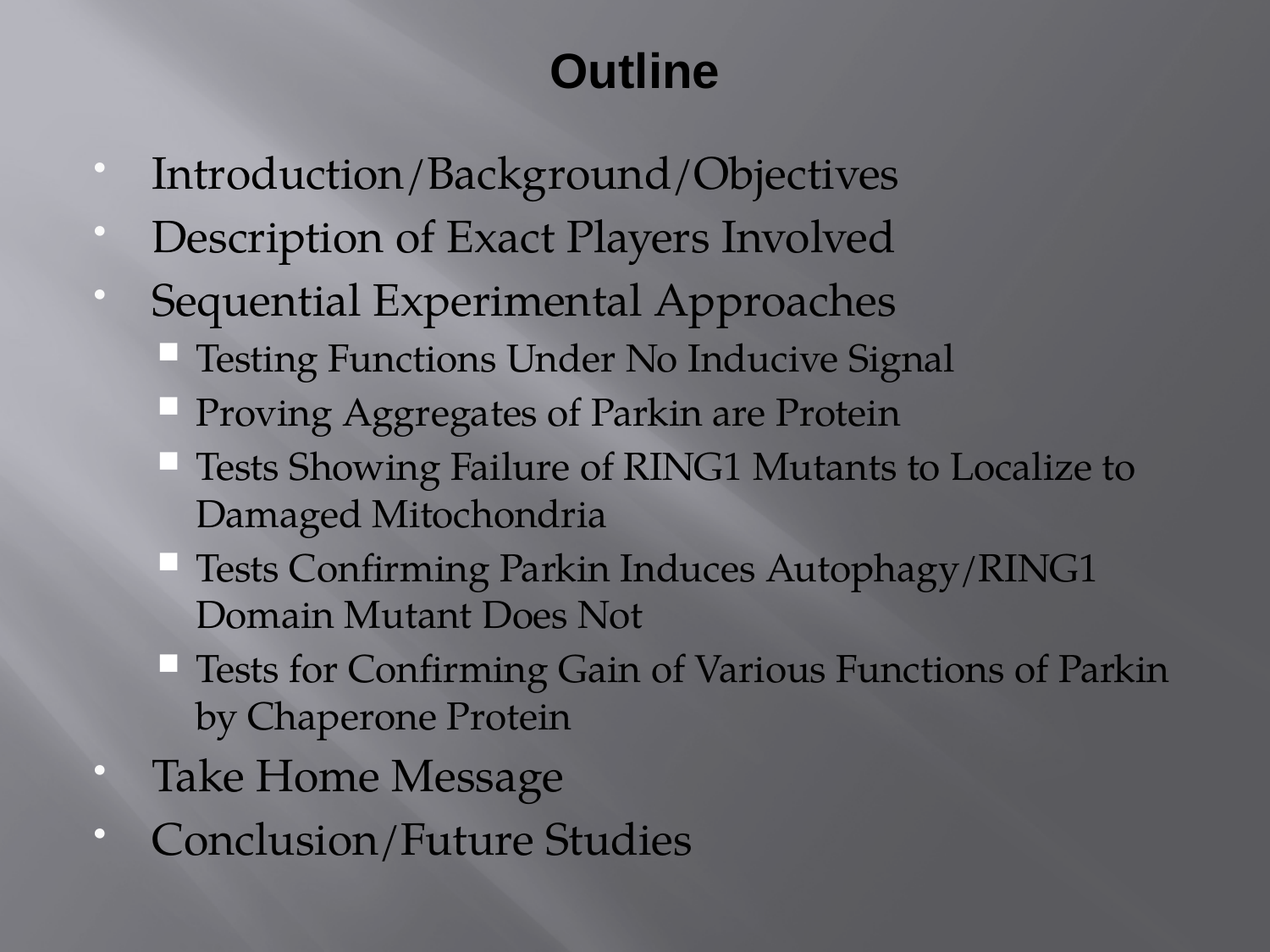

# Outline
Introduction/Background/Objectives
Description of Exact Players Involved
Sequential Experimental Approaches
Testing Functions Under No Inducive Signal
Proving Aggregates of Parkin are Protein
Tests Showing Failure of RING1 Mutants to Localize to Damaged Mitochondria
Tests Confirming Parkin Induces Autophagy/RING1 Domain Mutant Does Not
Tests for Confirming Gain of Various Functions of Parkin by Chaperone Protein
Take Home Message
Conclusion/Future Studies